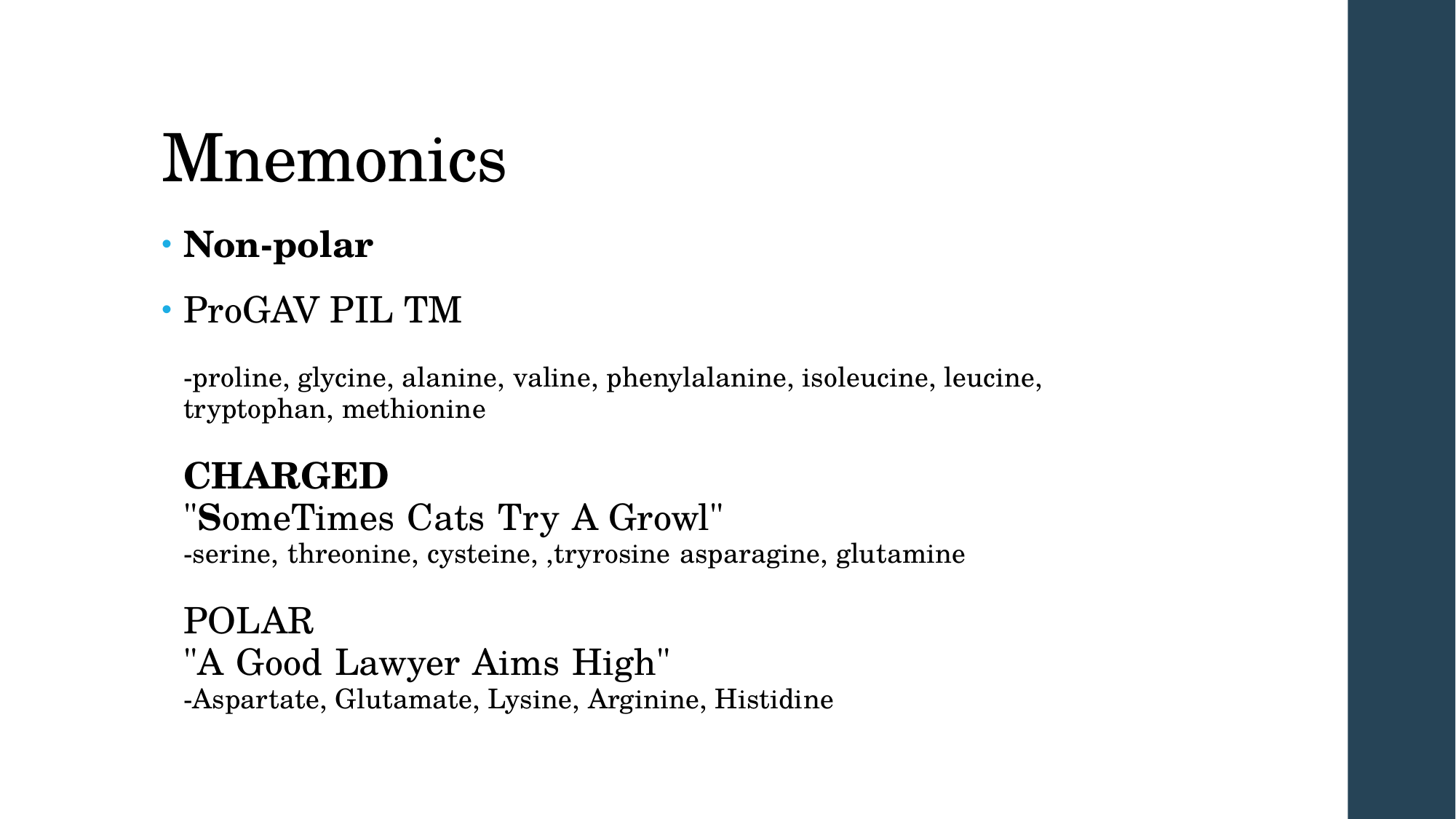

# Mnemonics
Non-polar
ProGAV PIL TM
-proline, glycine, alanine, valine, phenylalanine, isoleucine, leucine, tryptophan, methionine
CHARGED
"SomeTimes Cats Try A Growl"
-serine, threonine, cysteine, ,tryrosine asparagine, glutamine
POLAR
"A Good Lawyer Aims High"
-Aspartate, Glutamate, Lysine, Arginine, Histidine